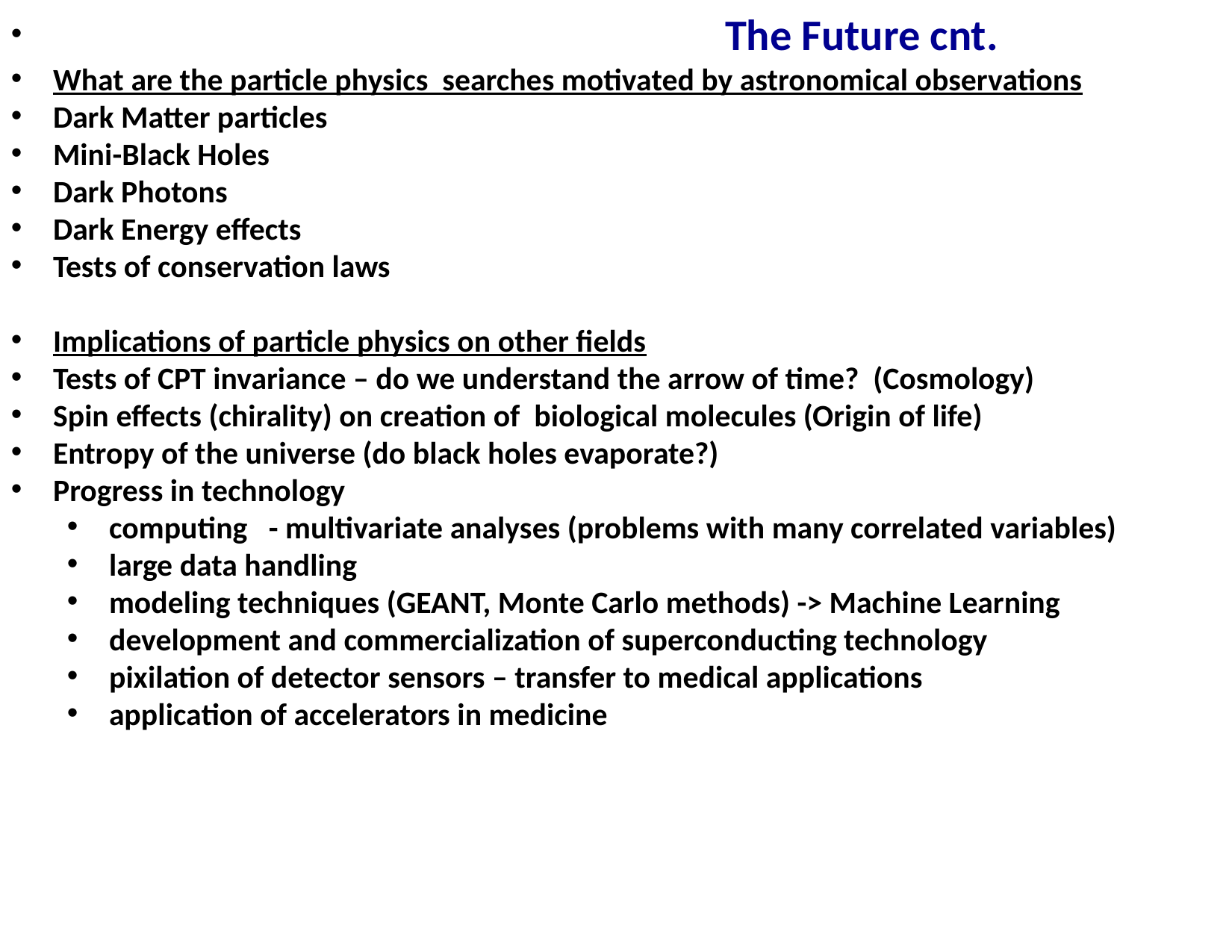

The Future cnt.
What are the particle physics  searches motivated by astronomical observations
Dark Matter particles
Mini-Black Holes
Dark Photons
Dark Energy effects
Tests of conservation laws

Implications of particle physics on other fields
Tests of CPT invariance – do we understand the arrow of time?  (Cosmology)
Spin effects (chirality) on creation of  biological molecules (Origin of life)
Entropy of the universe (do black holes evaporate?)
Progress in technology
computing   - multivariate analyses (problems with many correlated variables)
large data handling
modeling techniques (GEANT, Monte Carlo methods) -> Machine Learning
development and commercialization of superconducting technology
pixilation of detector sensors – transfer to medical applications
application of accelerators in medicine